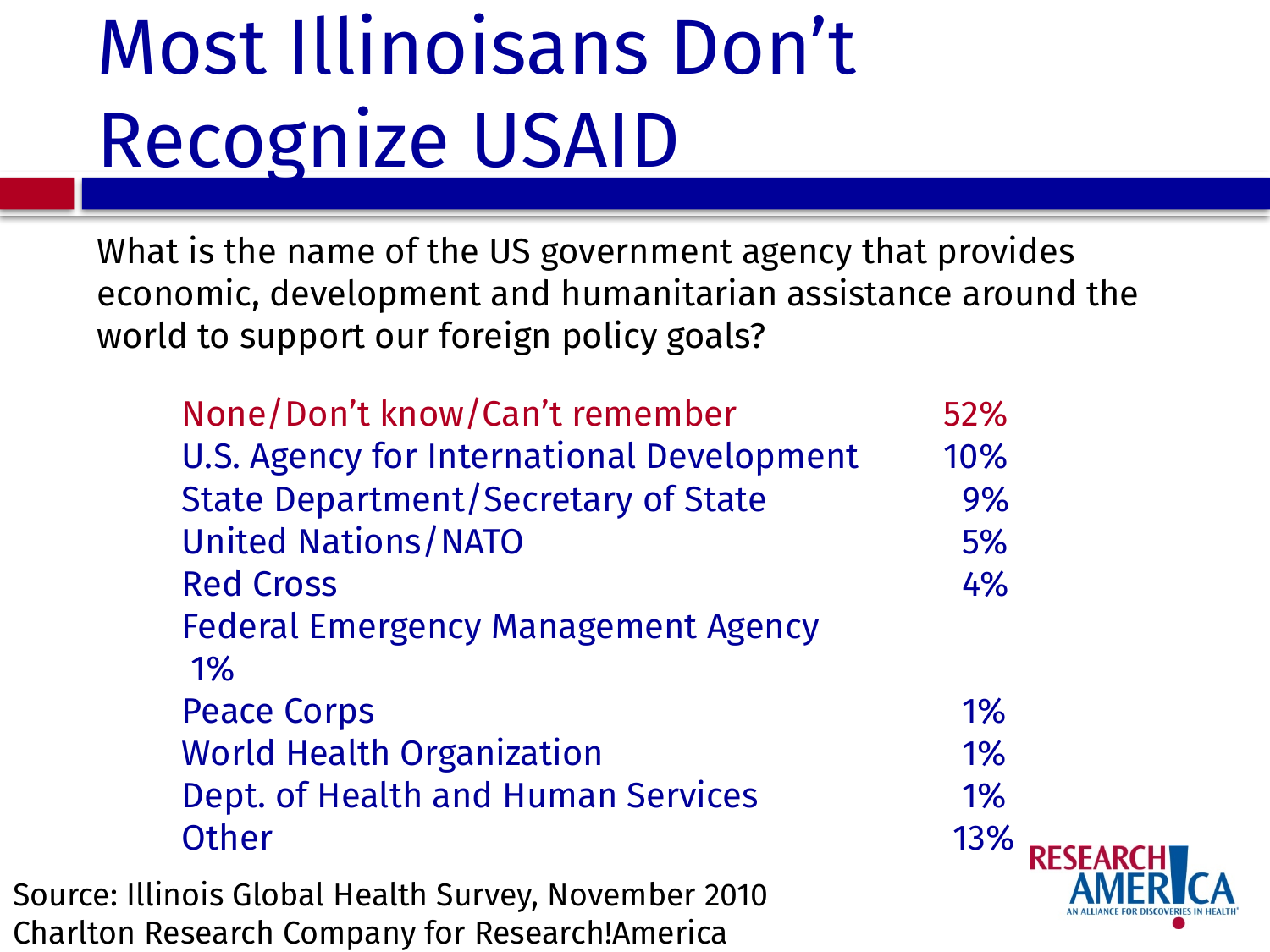

# Most Illinoisans Don’t Recognize USAID
What is the name of the US government agency that provides economic, development and humanitarian assistance around the world to support our foreign policy goals?
None/Don’t know/Can’t remember		52%
U.S. Agency for International Development	10%
State Department/Secretary of State		  9%
United Nations/NATO				  5%
Red Cross					  4%
Federal Emergency Management Agency		  1%
Peace Corps					  1%
World Health Organization			  1%
Dept. of Health and Human Services		  1%
Other						 13%
Source: Illinois Global Health Survey, November 2010
Charlton Research Company for Research!America